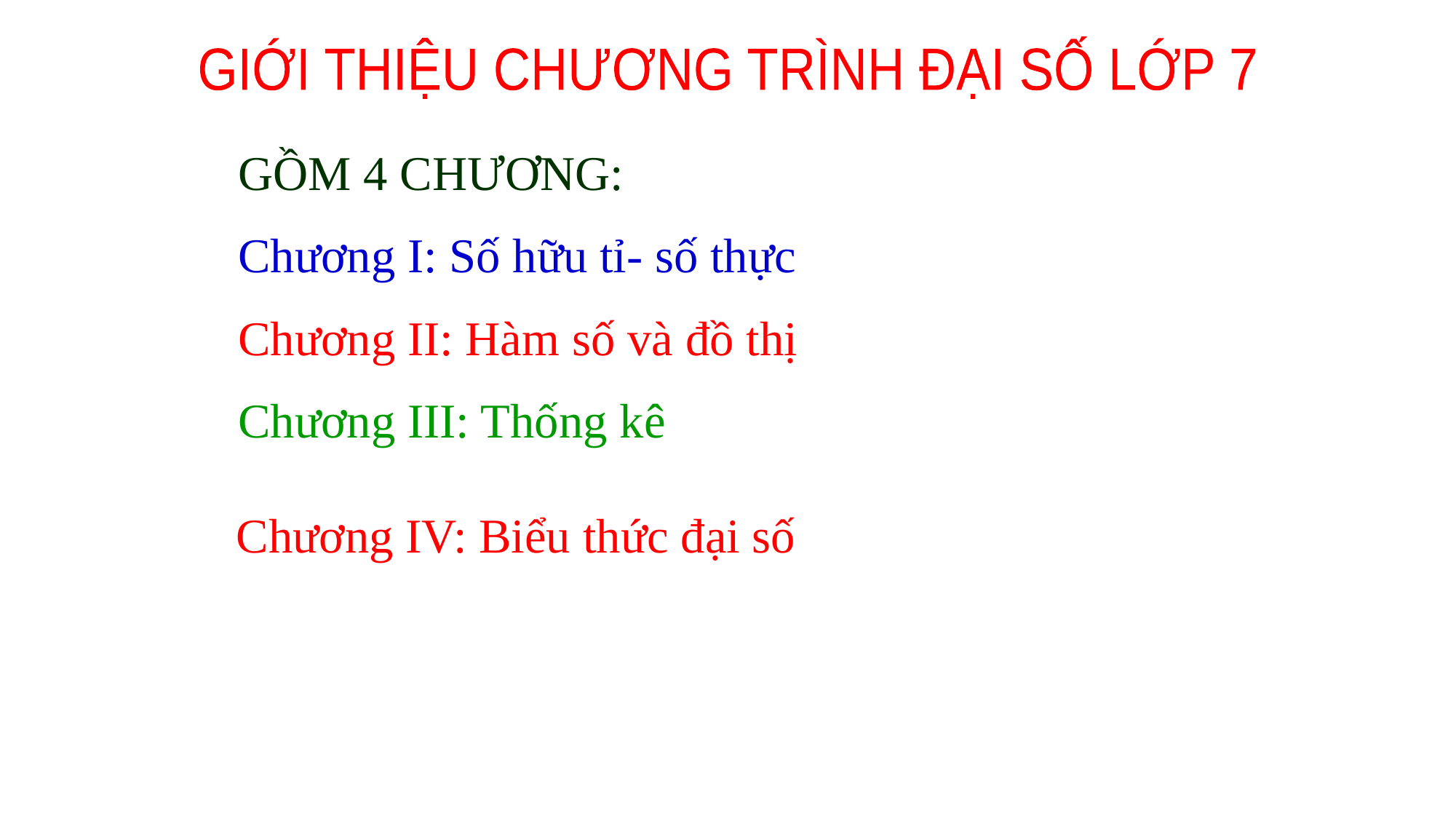

GIỚI THIỆU CHƯƠNG TRÌNH ĐẠI SỐ LỚP 7
GỒM 4 CHƯƠNG:
Chương I: Số hữu tỉ- số thực
Chương II: Hàm số và đồ thị
Chương III: Thống kê
Chương IV: Biểu thức đại số